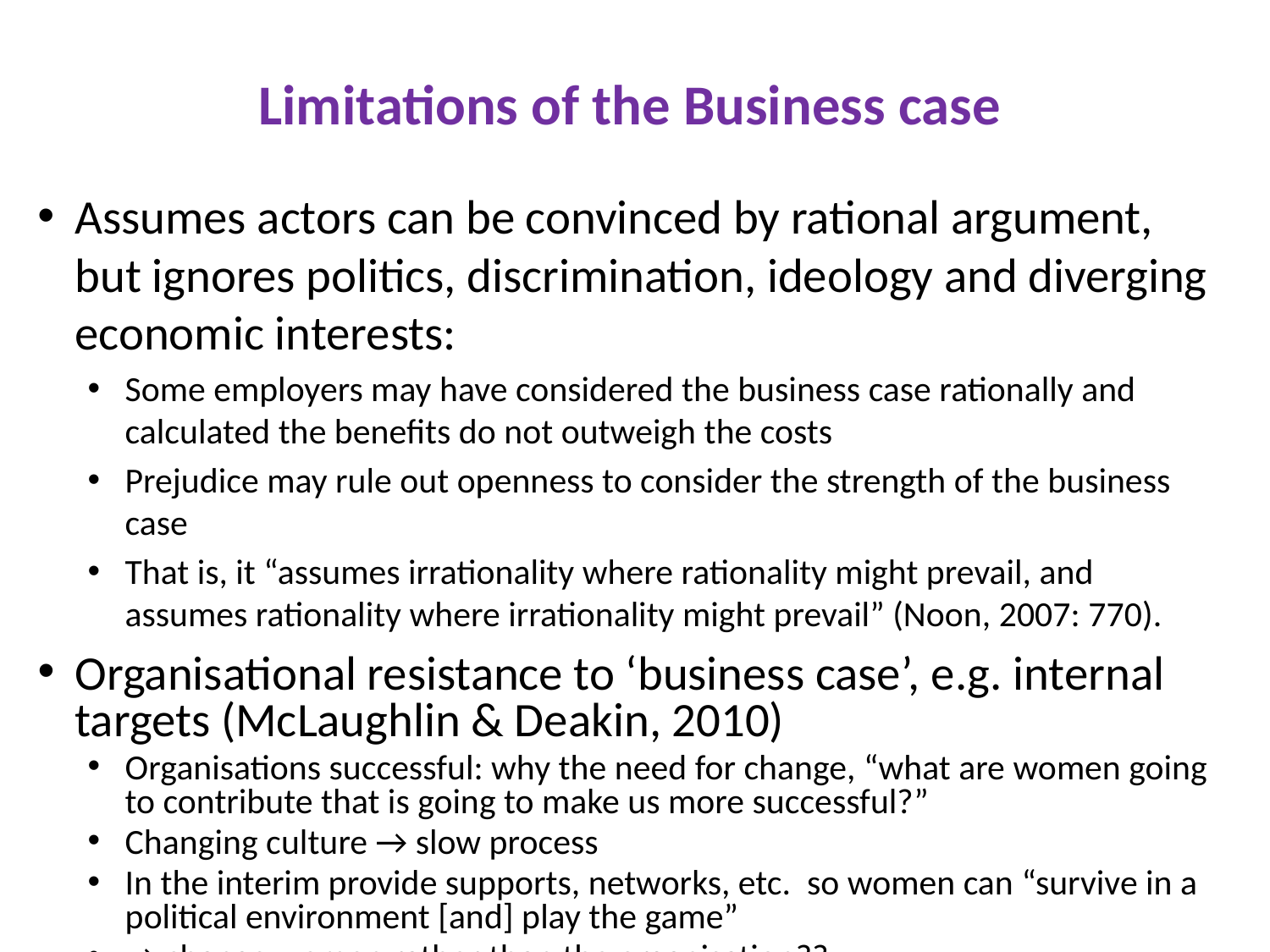

# Limitations of the Business case
Assumes actors can be convinced by rational argument, but ignores politics, discrimination, ideology and diverging economic interests:
Some employers may have considered the business case rationally and calculated the benefits do not outweigh the costs
Prejudice may rule out openness to consider the strength of the business case
That is, it “assumes irrationality where rationality might prevail, and assumes rationality where irrationality might prevail” (Noon, 2007: 770).
Organisational resistance to ‘business case’, e.g. internal targets (McLaughlin & Deakin, 2010)
Organisations successful: why the need for change, “what are women going to contribute that is going to make us more successful?”
Changing culture → slow process
In the interim provide supports, networks, etc.  so women can “survive in a political environment [and] play the game”
→ change women rather than the organisation??